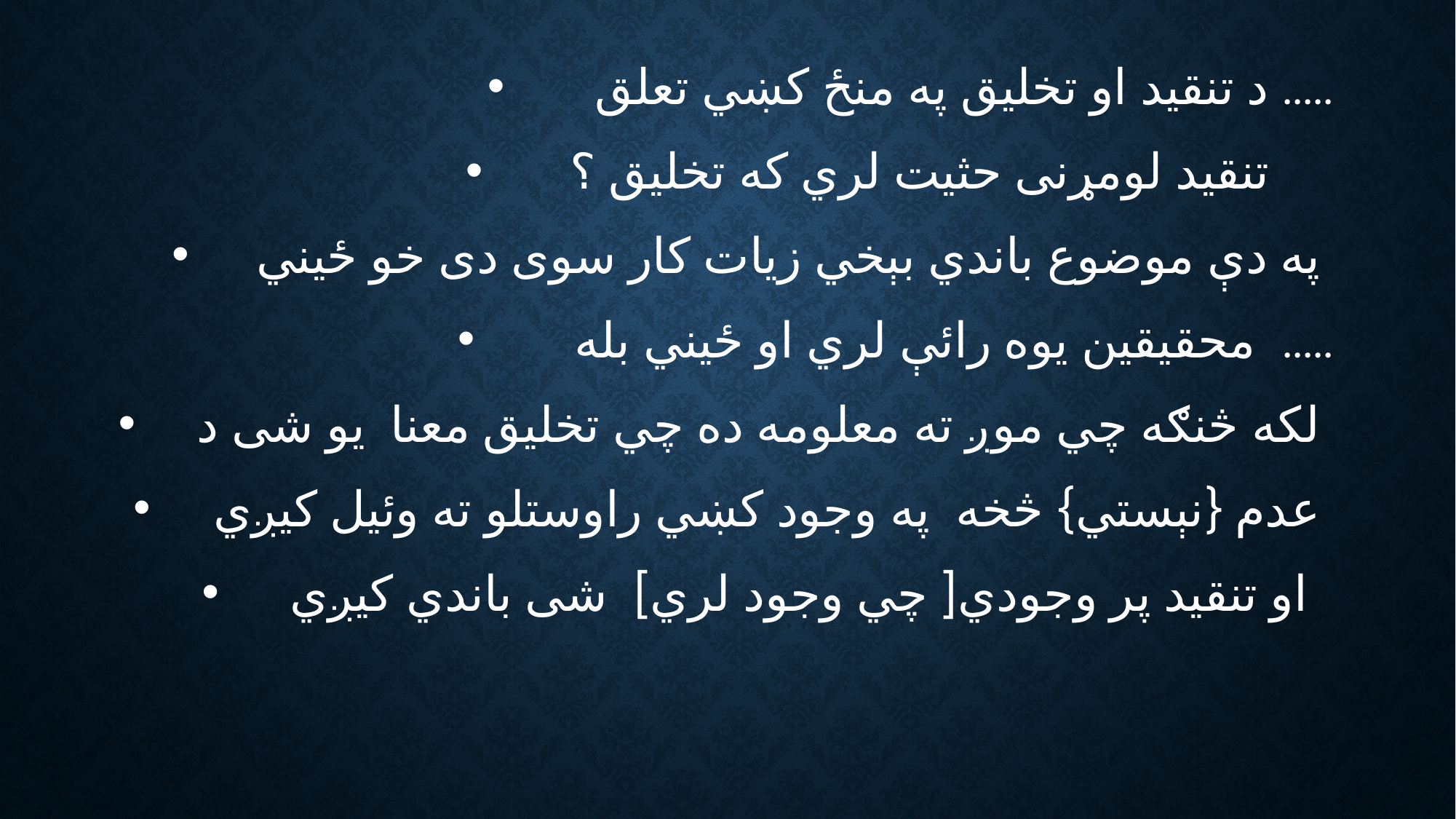

د تنقيد او تخليق په منځ کښي تعلق .....
   تنقيد لومړنی حثيت لري که تخليق ؟
    په دې موضوع باندي بېخي زيات کار سوی دی خو ځيني
    محقيقين يوه رائې لري او ځيني بله  .....
    لکه څنګه چي موږ ته معلومه ده چي تخليق معنا  يو شی د
    عدم {نېستي} څخه  په وجود کښي راوستلو ته وئيل کيږي
    او تنقيد پر وجودي[ چي وجود لري]  شی باندي کيږي